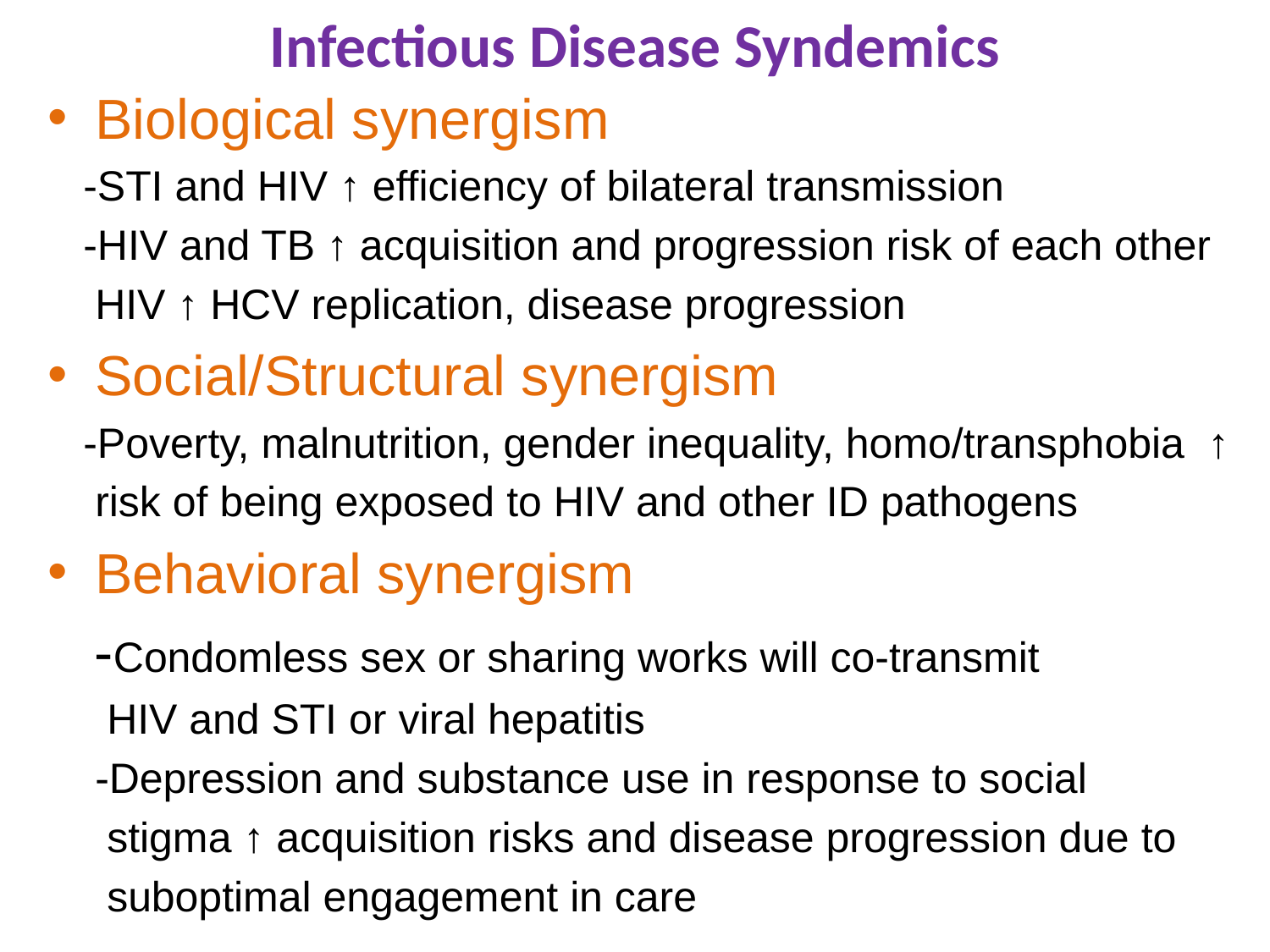

# Infectious Disease Syndemics
Biological synergism
   -STI and HIV ↑ efficiency of bilateral transmission
   -HIV and TB ↑ acquisition and progression risk of each other
    HIV ↑ HCV replication, disease progression
Social/Structural synergism
   -Poverty, malnutrition, gender inequality, homo/transphobia  ↑
    risk of being exposed to HIV and other ID pathogens
Behavioral synergism
   -Condomless sex or sharing works will co-transmit
     HIV and STI or viral hepatitis
    -Depression and substance use in response to social
     stigma ↑ acquisition risks and disease progression due to
     suboptimal engagement in care